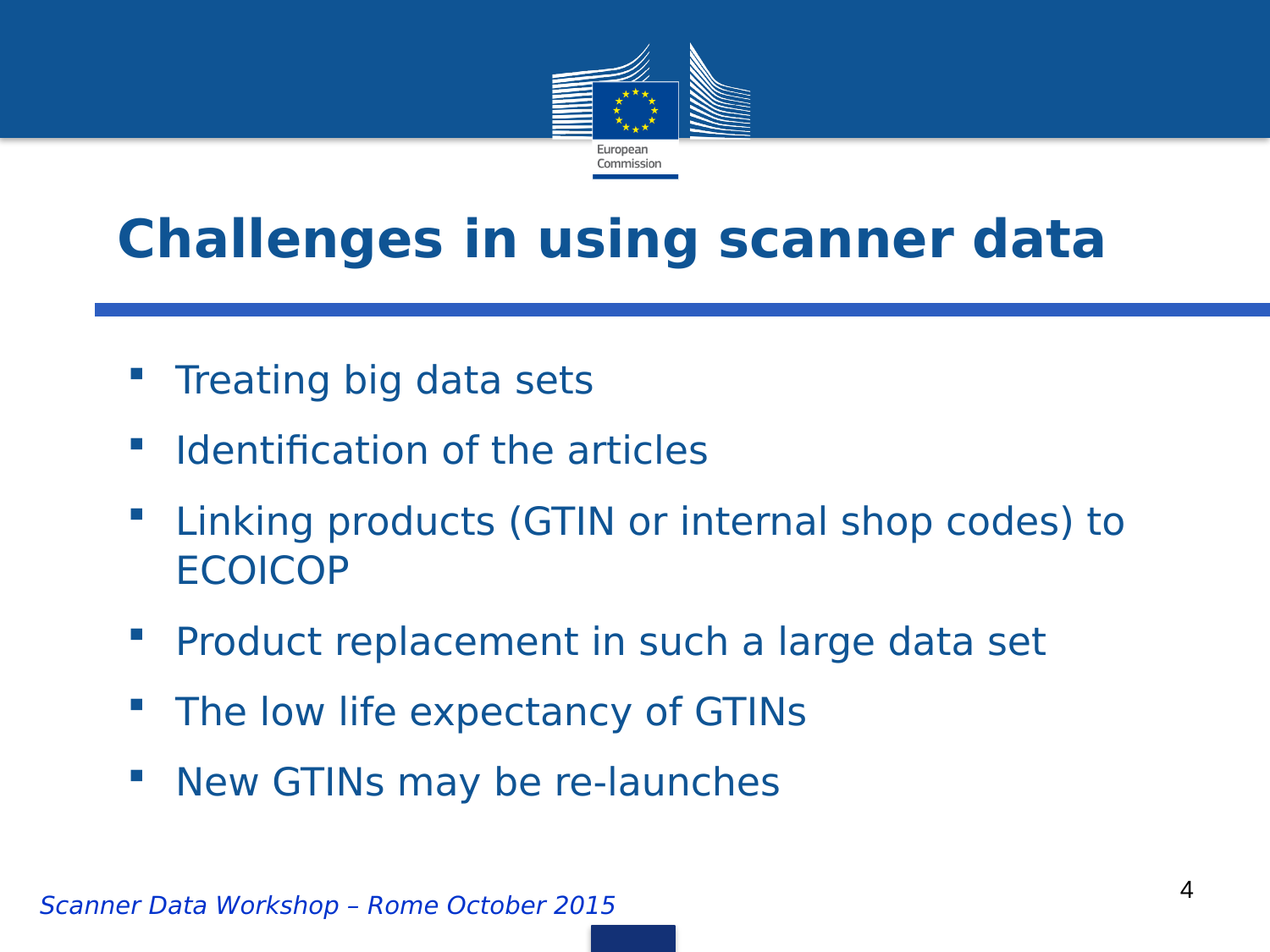

# Challenges in using scanner data
Treating big data sets
Identification of the articles
Linking products (GTIN or internal shop codes) to ECOICOP
Product replacement in such a large data set
The low life expectancy of GTINs
New GTINs may be re-launches
4